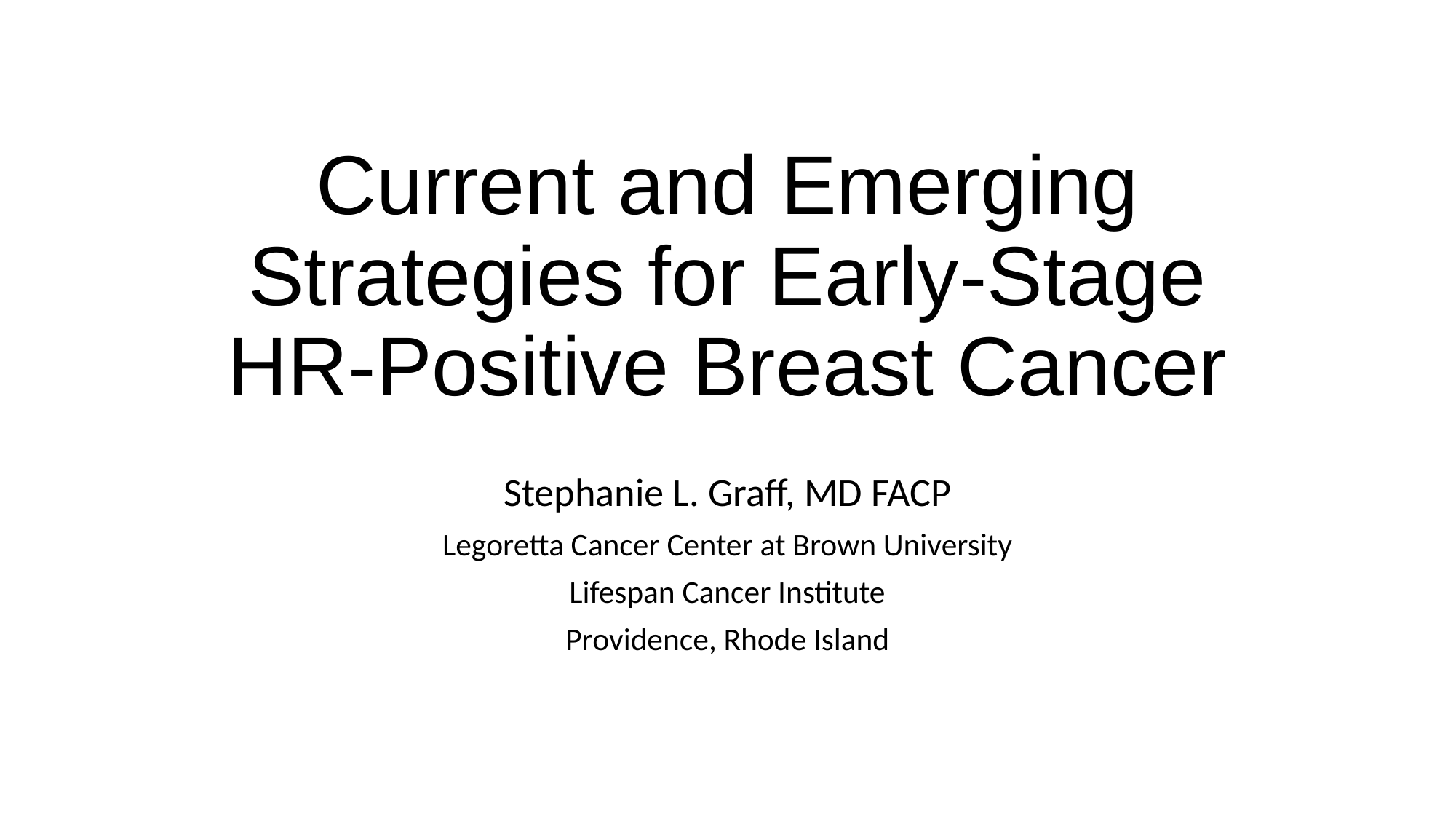

# Current and Emerging Strategies for Early-Stage HR-Positive Breast Cancer
Stephanie L. Graff, MD FACP
Legoretta Cancer Center at Brown University
Lifespan Cancer Institute
Providence, Rhode Island